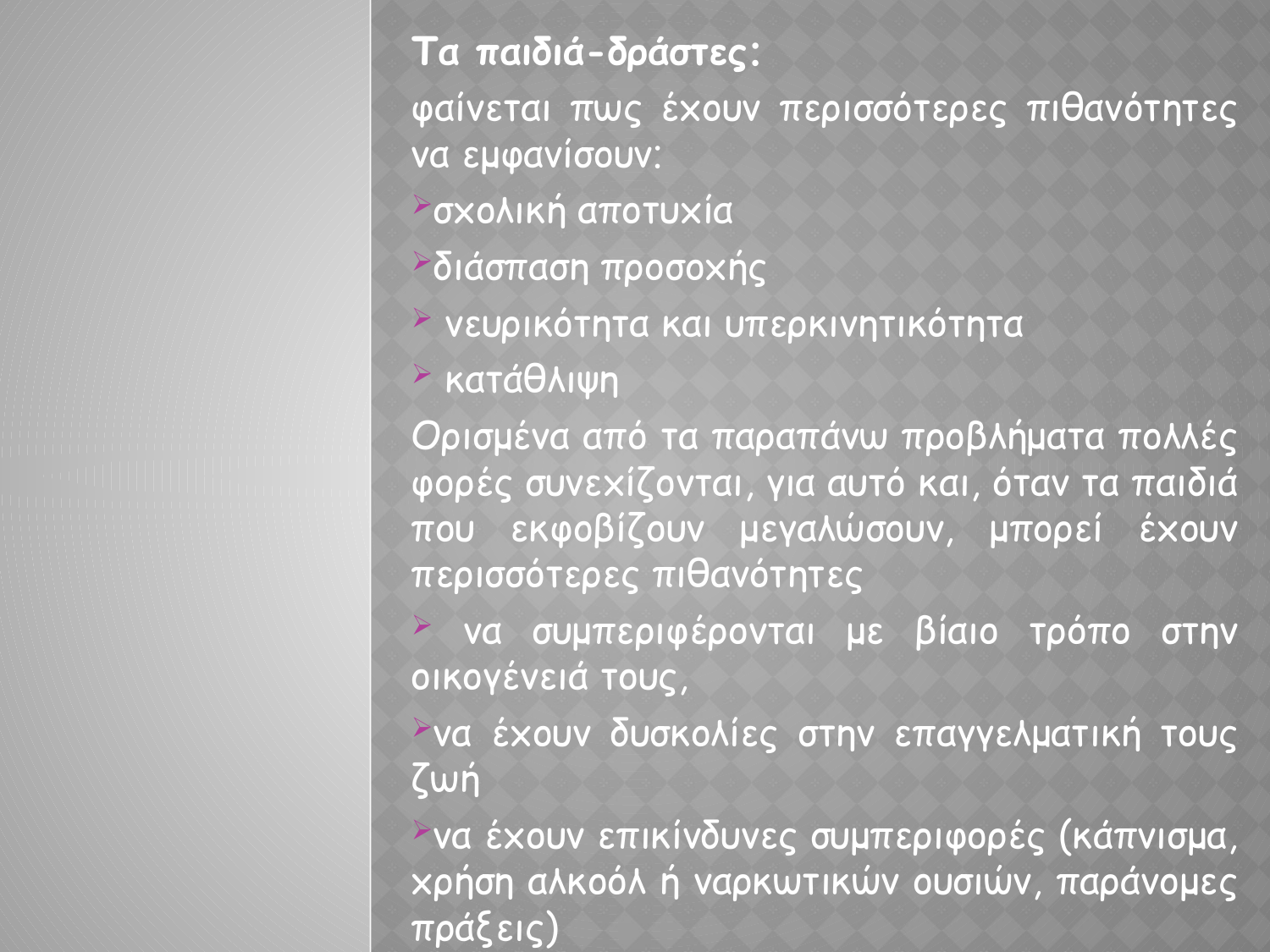

Τα παιδιά-δράστες:
φαίνεται πως έχουν περισσότερες πιθανότητες να εμφανίσουν:
σχολική αποτυχία
διάσπαση προσοχής
 νευρικότητα και υπερκινητικότητα
 κατάθλιψη
Ορισμένα από τα παραπάνω προβλήματα πολλές φορές συνεχίζονται, για αυτό και, όταν τα παιδιά που εκφοβίζουν μεγαλώσουν, μπορεί έχουν περισσότερες πιθανότητες
 να συμπεριφέρονται με βίαιο τρόπο στην οικογένειά τους,
να έχουν δυσκολίες στην επαγγελματική τους ζωή
να έχουν επικίνδυνες συμπεριφορές (κάπνισμα, χρήση αλκοόλ ή ναρκωτικών ουσιών, παράνομες πράξεις)